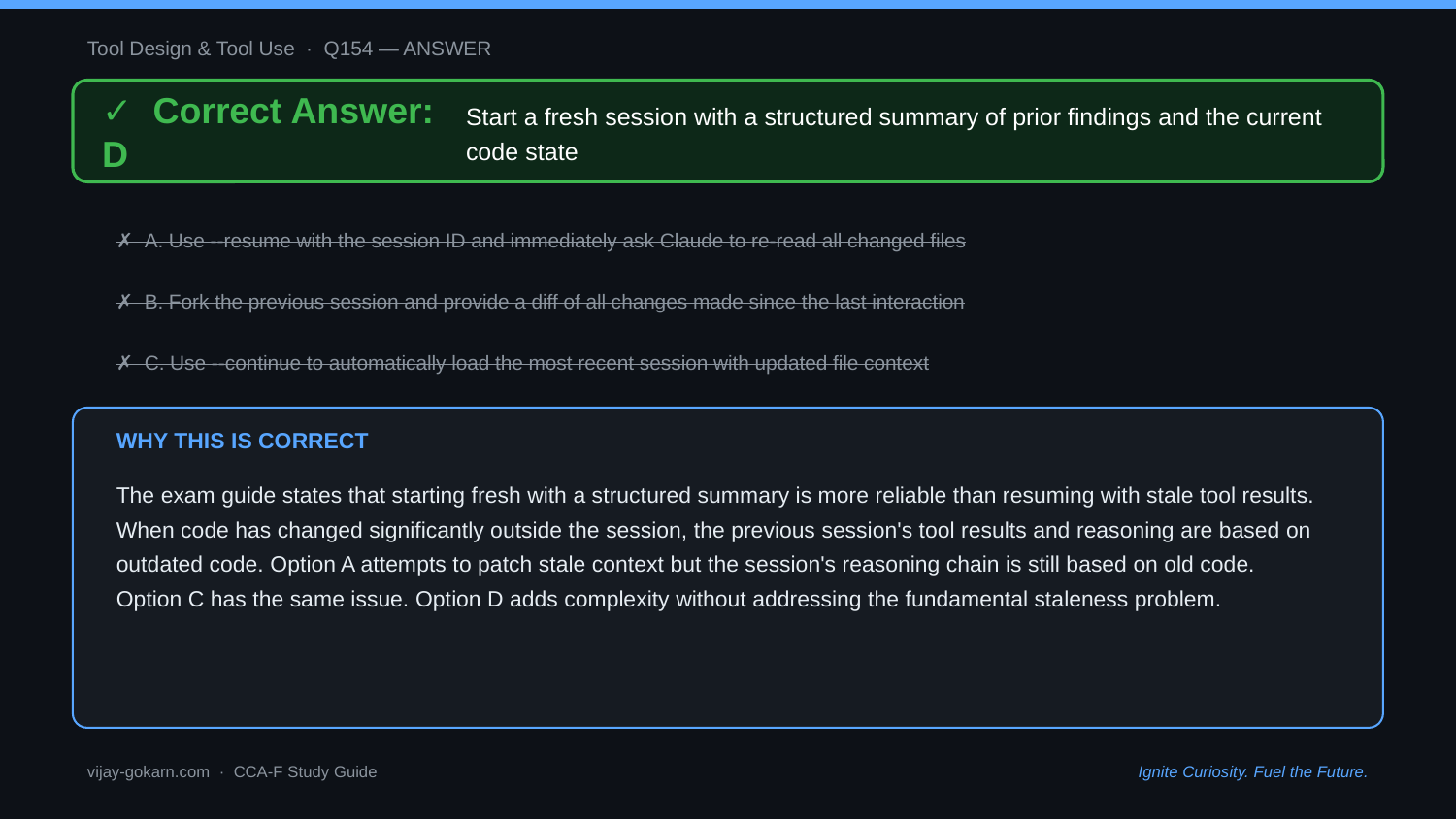

Tool Design & Tool Use  ·  Q154 — ANSWER

✓  Correct Answer: D
Start a fresh session with a structured summary of prior findings and the current code state
✗  A. Use --resume with the session ID and immediately ask Claude to re-read all changed files
✗  B. Fork the previous session and provide a diff of all changes made since the last interaction
✗  C. Use --continue to automatically load the most recent session with updated file context

WHY THIS IS CORRECT
The exam guide states that starting fresh with a structured summary is more reliable than resuming with stale tool results. When code has changed significantly outside the session, the previous session's tool results and reasoning are based on outdated code. Option A attempts to patch stale context but the session's reasoning chain is still based on old code. Option C has the same issue. Option D adds complexity without addressing the fundamental staleness problem.
vijay-gokarn.com  ·  CCA-F Study Guide
Ignite Curiosity. Fuel the Future.